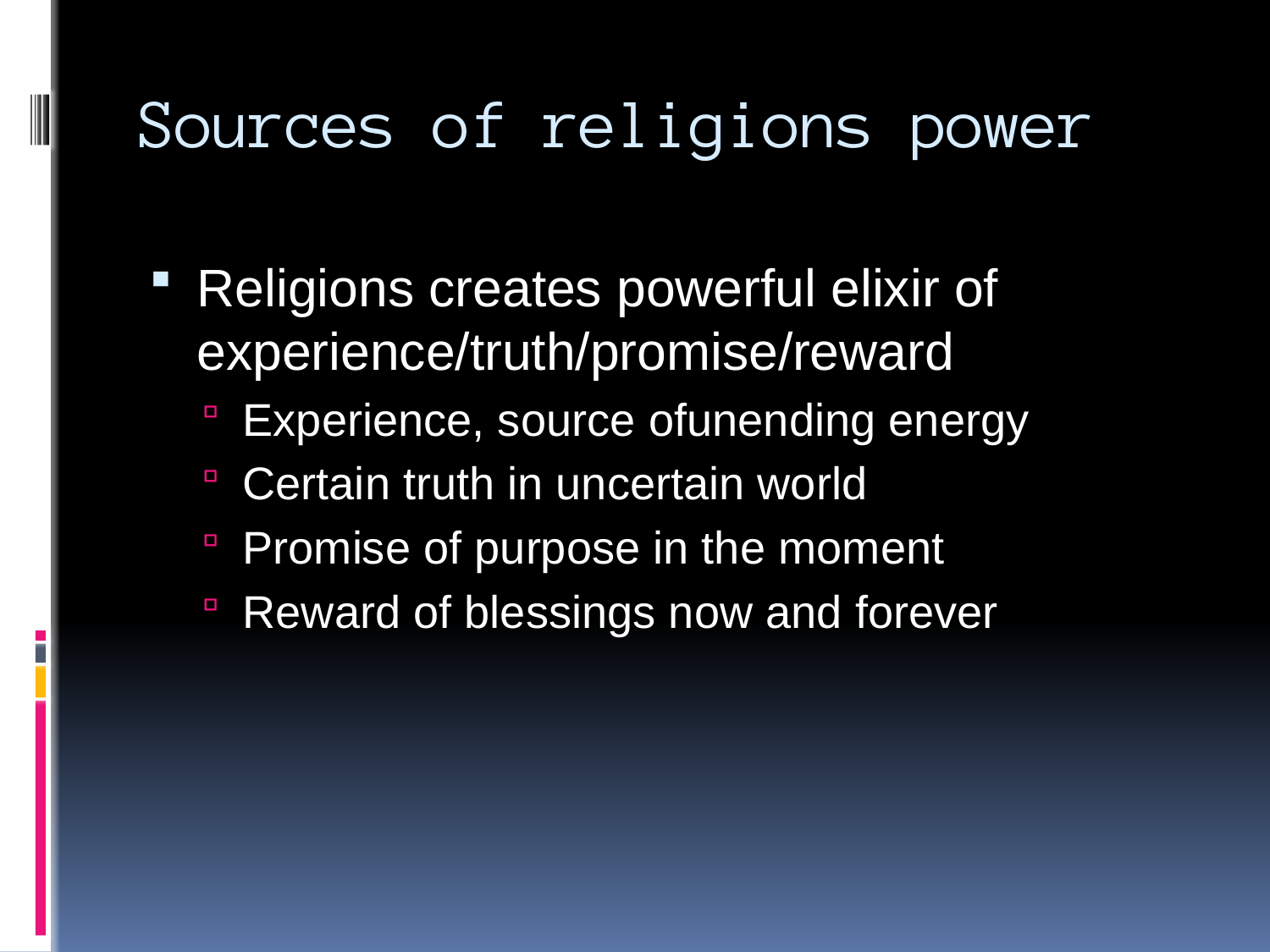

# Sources of religions power
Religions creates powerful elixir of experience/truth/promise/reward
Experience, source ofunending energy
Certain truth in uncertain world
Promise of purpose in the moment
Reward of blessings now and forever